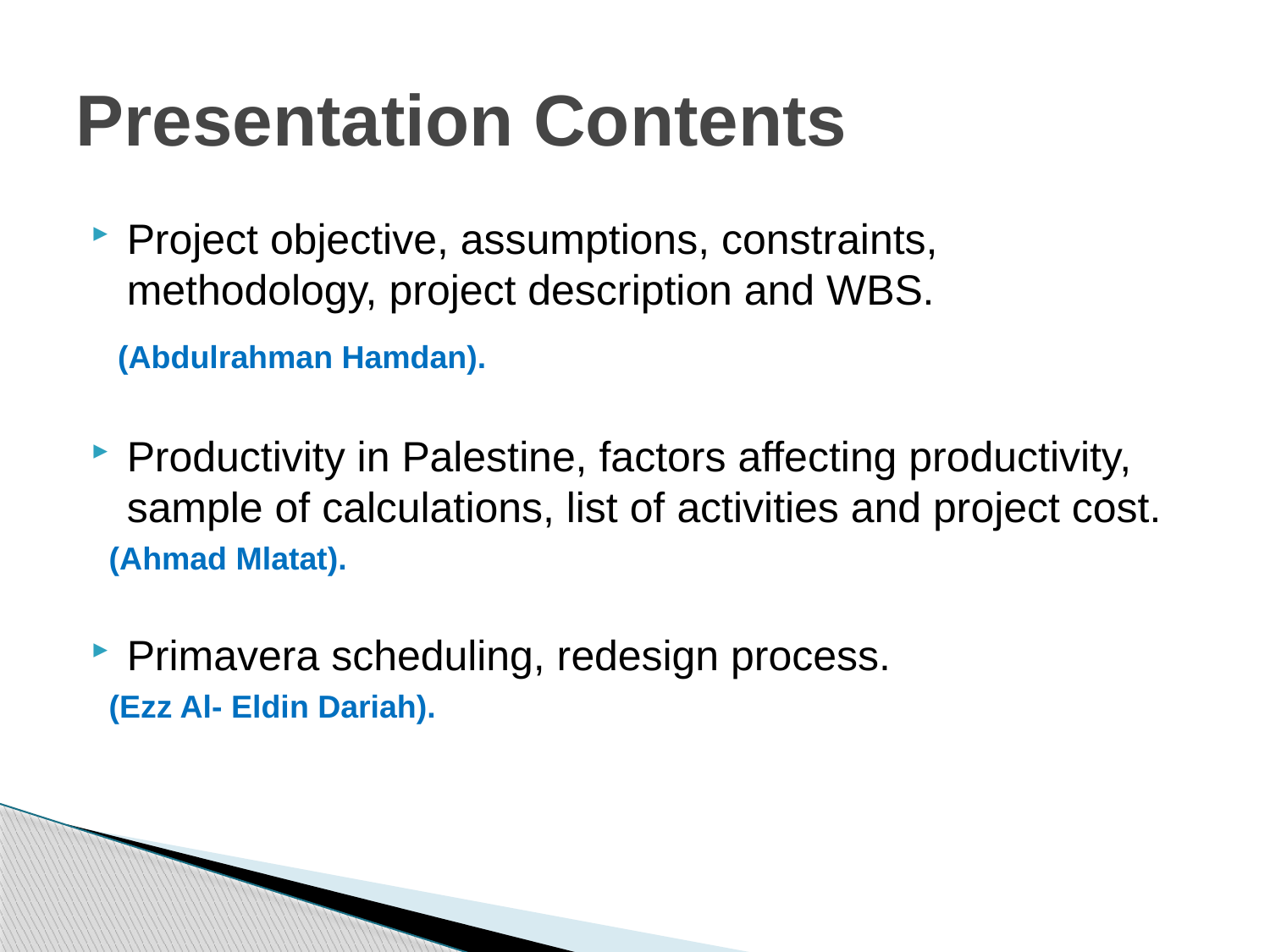

# Presentation Contents
Project objective, assumptions, constraints, methodology, project description and WBS.
  (Abdulrahman Hamdan).

Productivity in Palestine, factors affecting productivity, sample of calculations, list of activities and project cost.
  (Ahmad Mlatat).

Primavera scheduling, redesign process.
  (Ezz Al- Eldin Dariah).